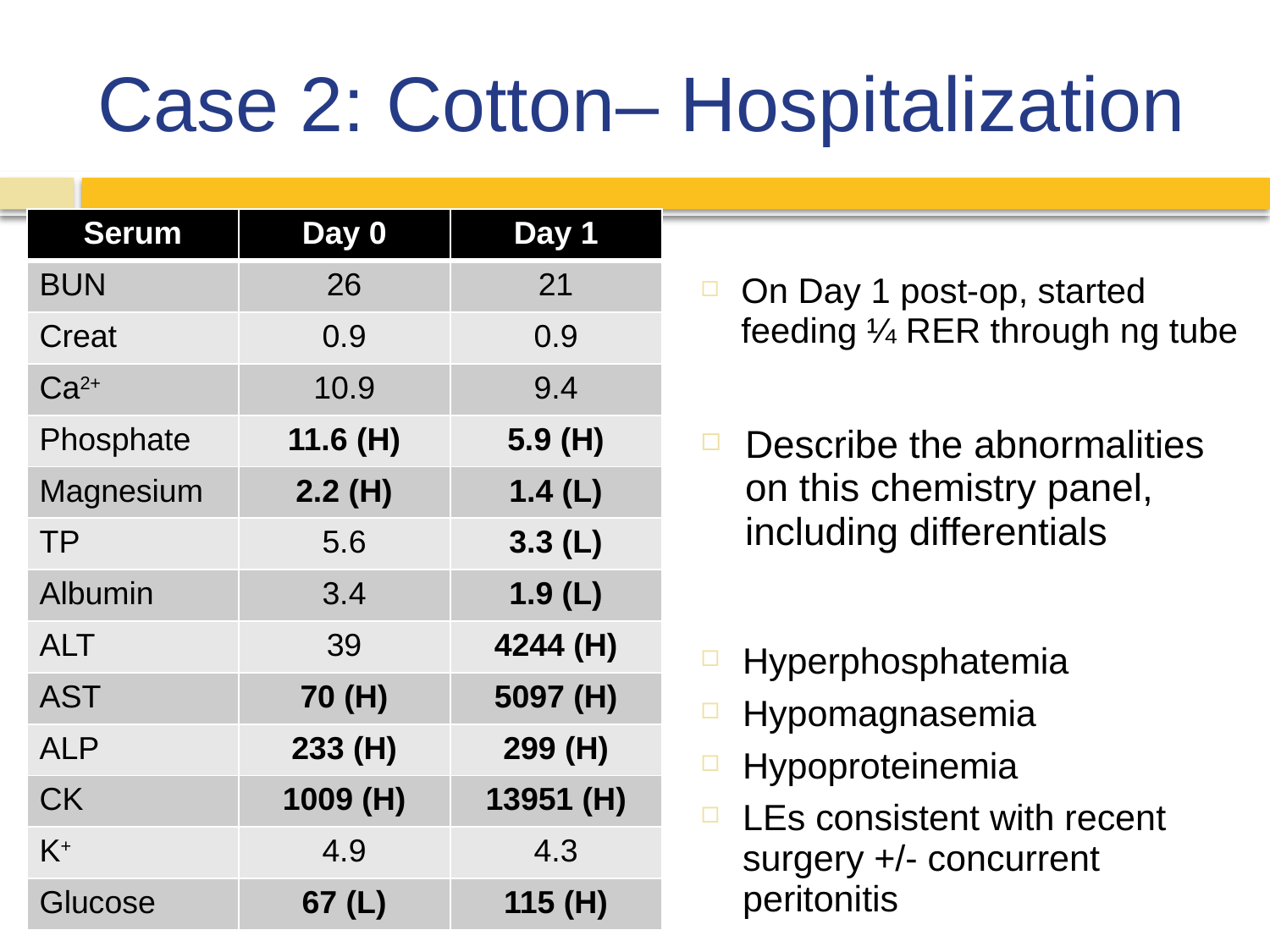

# Case 2: Cotton– Hospitalization
| Serum | Day 0 | Day 1 |
| --- | --- | --- |
| BUN | 26 | 21 |
| Creat | 0.9 | 0.9 |
| Ca2+ | 10.9 | 9.4 |
| Phosphate | 11.6 (H) | 5.9 (H) |
| Magnesium | 2.2 (H) | 1.4 (L) |
| TP | 5.6 | 3.3 (L) |
| Albumin | 3.4 | 1.9 (L) |
| ALT | 39 | 4244 (H) |
| AST | 70 (H) | 5097 (H) |
| ALP | 233 (H) | 299 (H) |
| CK | 1009 (H) | 13951 (H) |
| K+ | 4.9 | 4.3 |
| Glucose | 67 (L) | 115 (H) |
On Day 1 post-op, started feeding ¼ RER through ng tube
Describe the abnormalities on this chemistry panel, including differentials
Hyperphosphatemia
Hypomagnasemia
Hypoproteinemia
LEs consistent with recent surgery +/- concurrent peritonitis